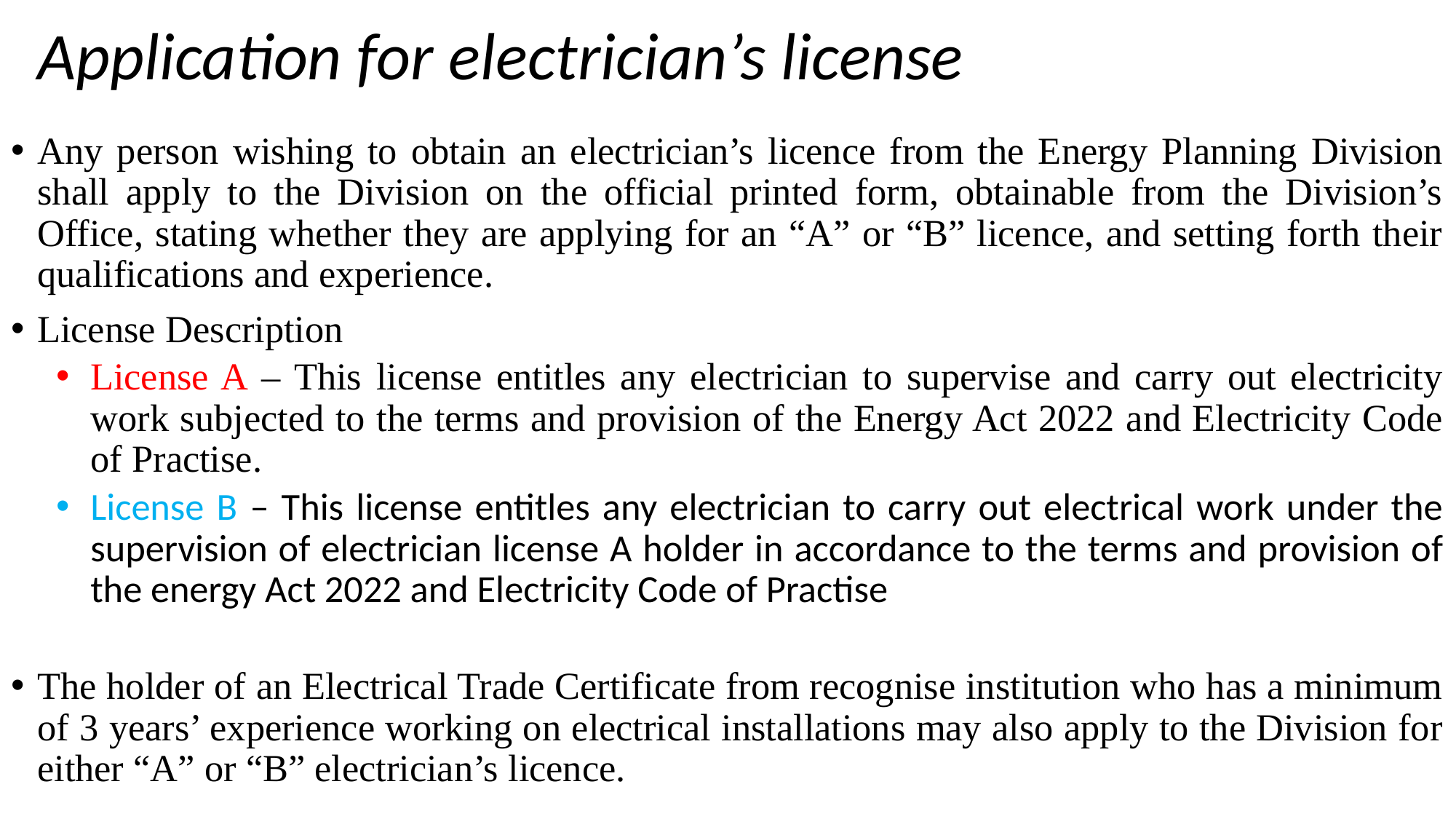

# Application for electrician’s license
Any person wishing to obtain an electrician’s licence from the Energy Planning Division shall apply to the Division on the official printed form, obtainable from the Division’s Office, stating whether they are applying for an “A” or “B” licence, and setting forth their qualifications and experience.
License Description
License A – This license entitles any electrician to supervise and carry out electricity work subjected to the terms and provision of the Energy Act 2022 and Electricity Code of Practise.
License B – This license entitles any electrician to carry out electrical work under the supervision of electrician license A holder in accordance to the terms and provision of the energy Act 2022 and Electricity Code of Practise

The holder of an Electrical Trade Certificate from recognise institution who has a minimum of 3 years’ experience working on electrical installations may also apply to the Division for either “A” or “B” electrician’s licence.